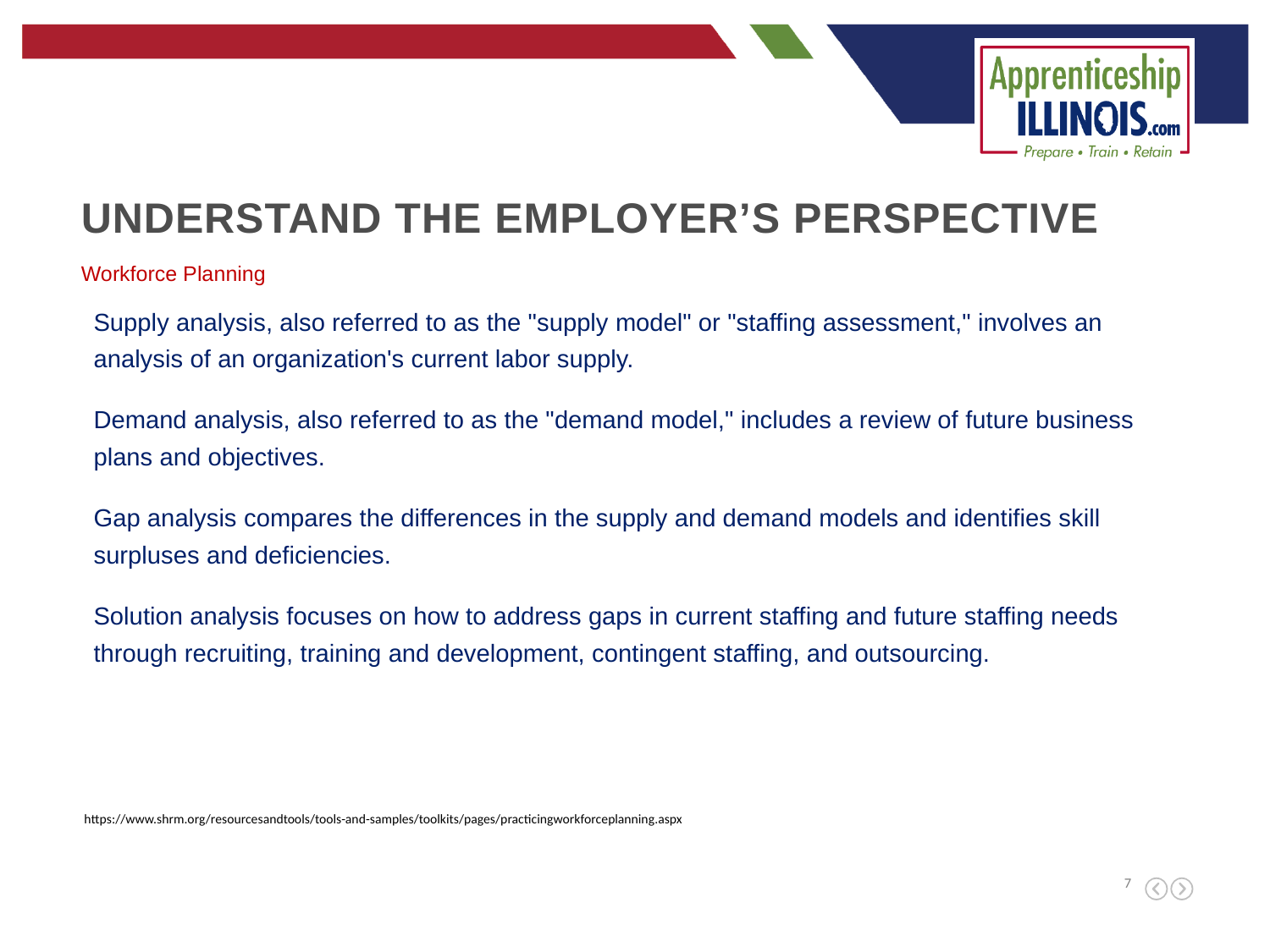

Understand THE Employer’s Perspective
Workforce Planning
Supply analysis, also referred to as the "supply model" or "staffing assessment," involves an analysis of an organization's current labor supply.
Demand analysis, also referred to as the "demand model," includes a review of future business plans and objectives.
Gap analysis compares the differences in the supply and demand models and identifies skill surpluses and deficiencies.
Solution analysis focuses on how to address gaps in current staffing and future staffing needs through recruiting, training and development, contingent staffing, and outsourcing.
https://www.shrm.org/resourcesandtools/tools-and-samples/toolkits/pages/practicingworkforceplanning.aspx